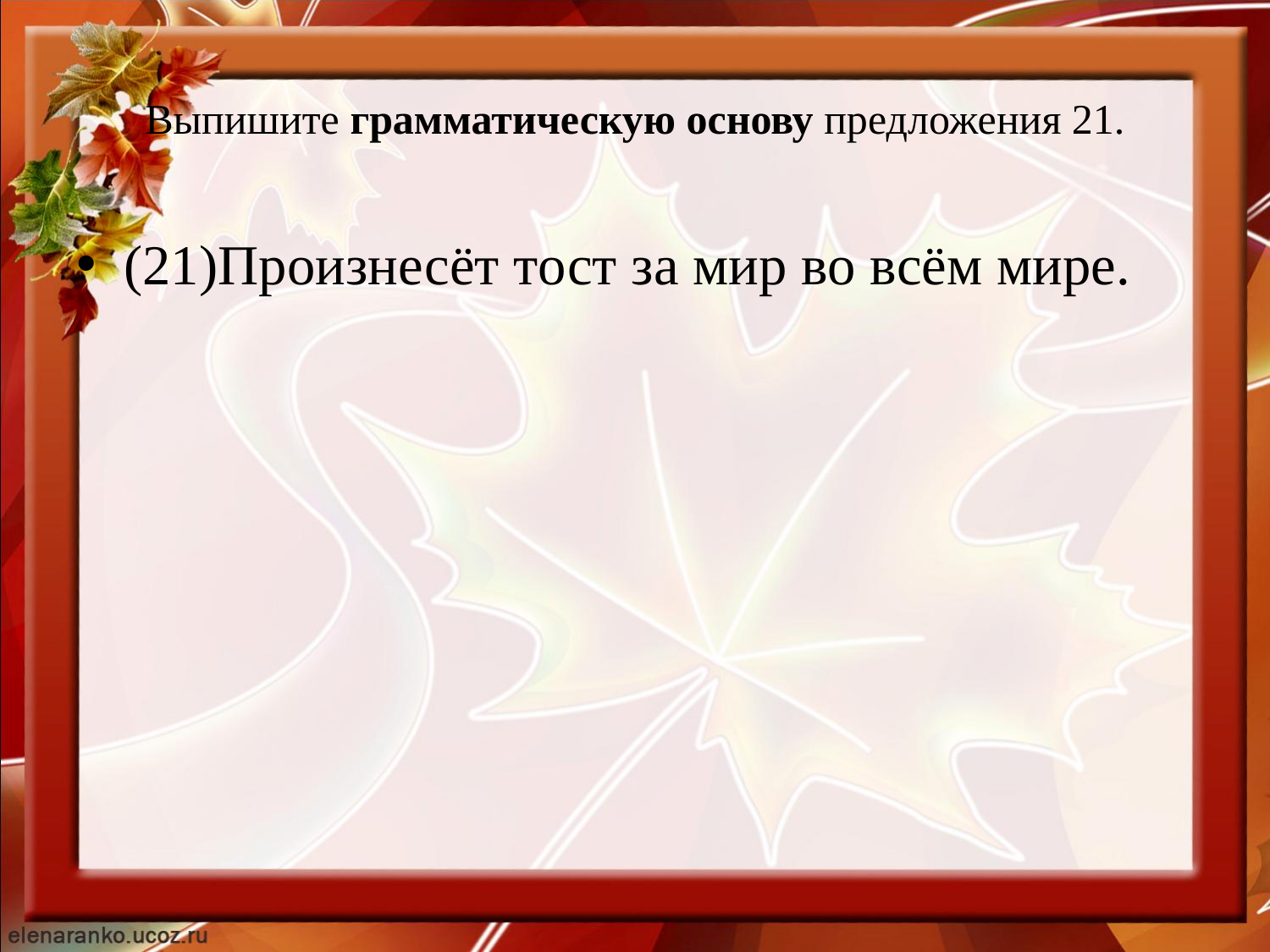

# Выпишите грамматическую основу предложения 21.
(21)Произнесёт тост за мир во всём мире.